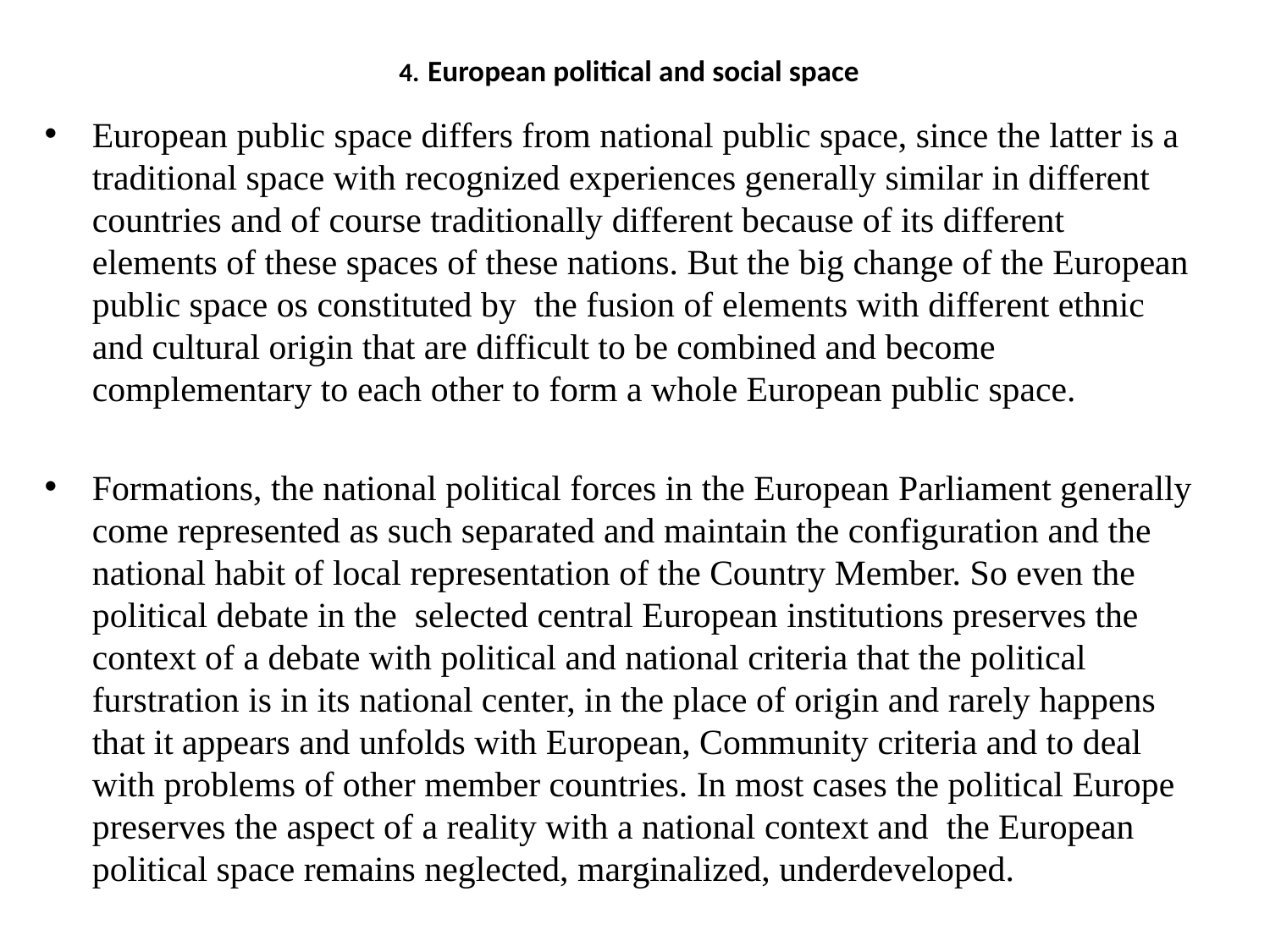

# 4. European political and social space
European public space differs from national public space, since the latter is a traditional space with recognized experiences generally similar in different countries and of course traditionally different because of its different elements of these spaces of these nations. But the big change of the European public space os constituted by  the fusion of elements with different ethnic and cultural origin that are difficult to be combined and become complementary to each other to form a whole European public space.

Formations, the national political forces in the European Parliament generally come represented as such separated and maintain the configuration and the national habit of local representation of the Country Member. So even the political debate in the  selected central European institutions preserves the context of a debate with political and national criteria that the political furstration is in its national center, in the place of origin and rarely happens that it appears and unfolds with European, Community criteria and to deal with problems of other member countries. In most cases the political Europe preserves the aspect of a reality with a national context and  the European political space remains neglected, marginalized, underdeveloped.